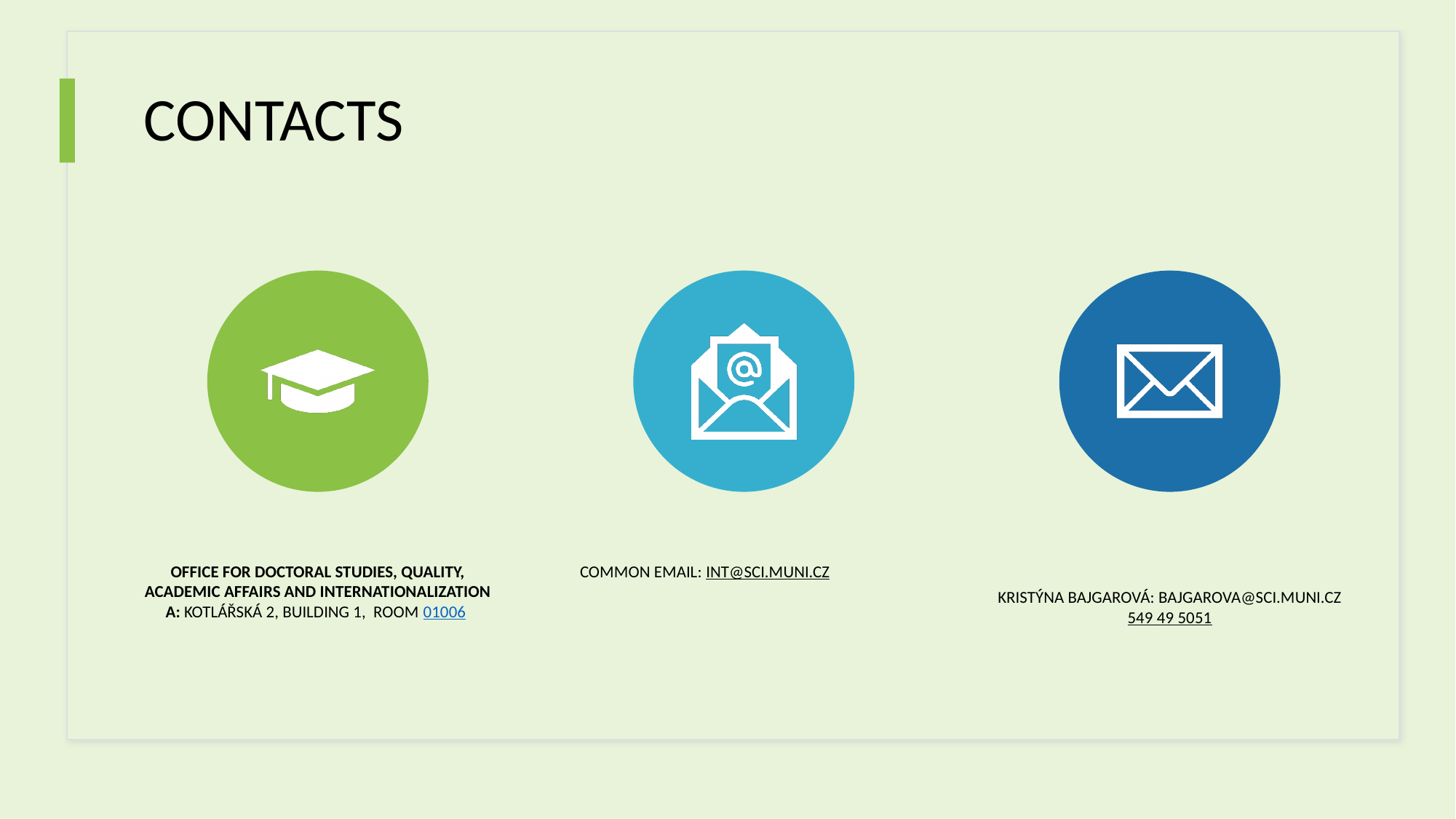

# CONTACTS

Office for Doctoral Studies, Quality, Academic Affairs and Internationalization
A: Kotlářská 2, building 1,  room 01006
Common email: int@sci.muni.cz

Kristýna Bajgarová: bajgarova@sci.muni.cz
549 49 5051